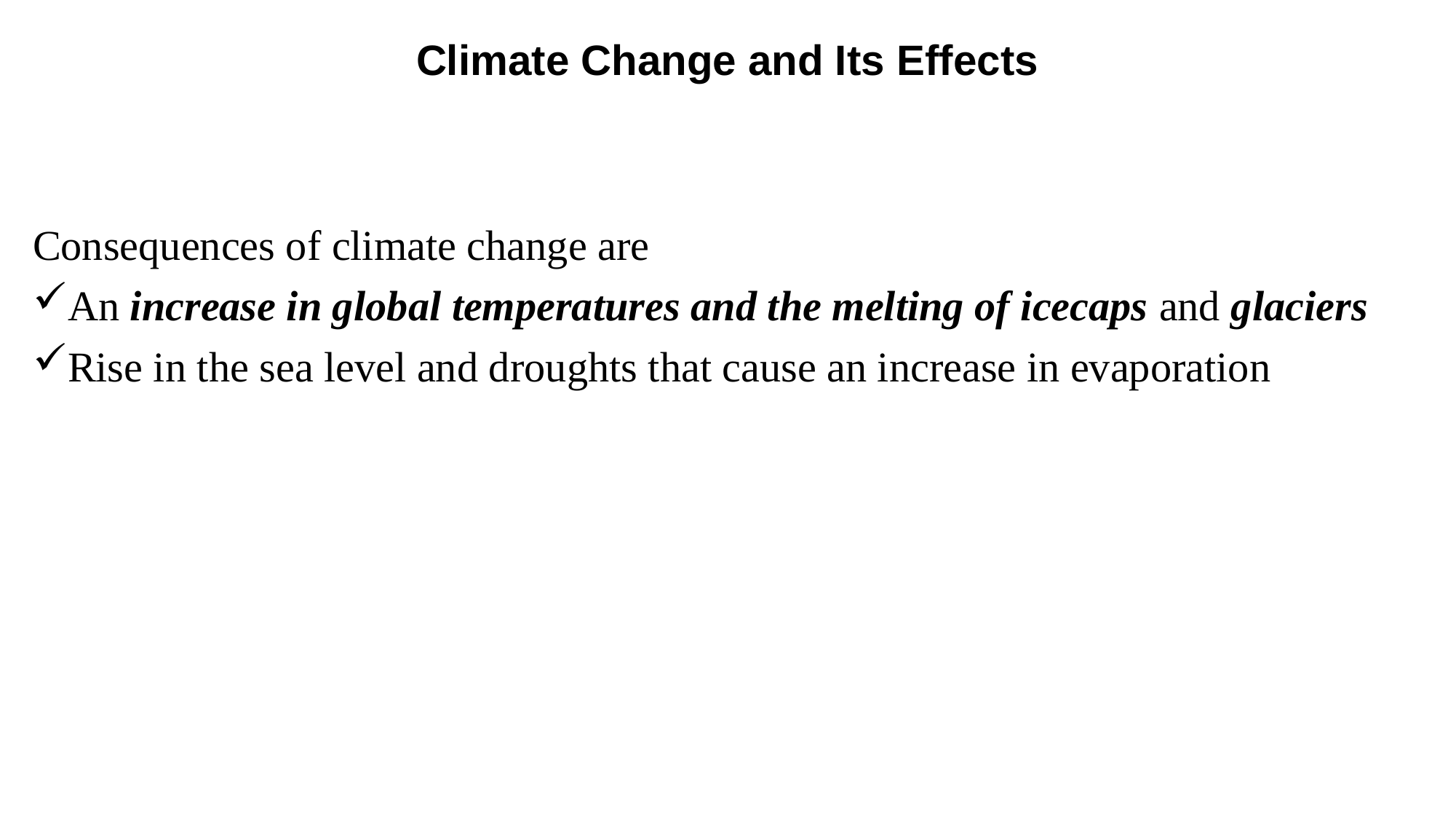

# Climate Change and Its Effects
Consequences of climate change are
An increase in global temperatures and the melting of icecaps and glaciers
Rise in the sea level and droughts that cause an increase in evaporation